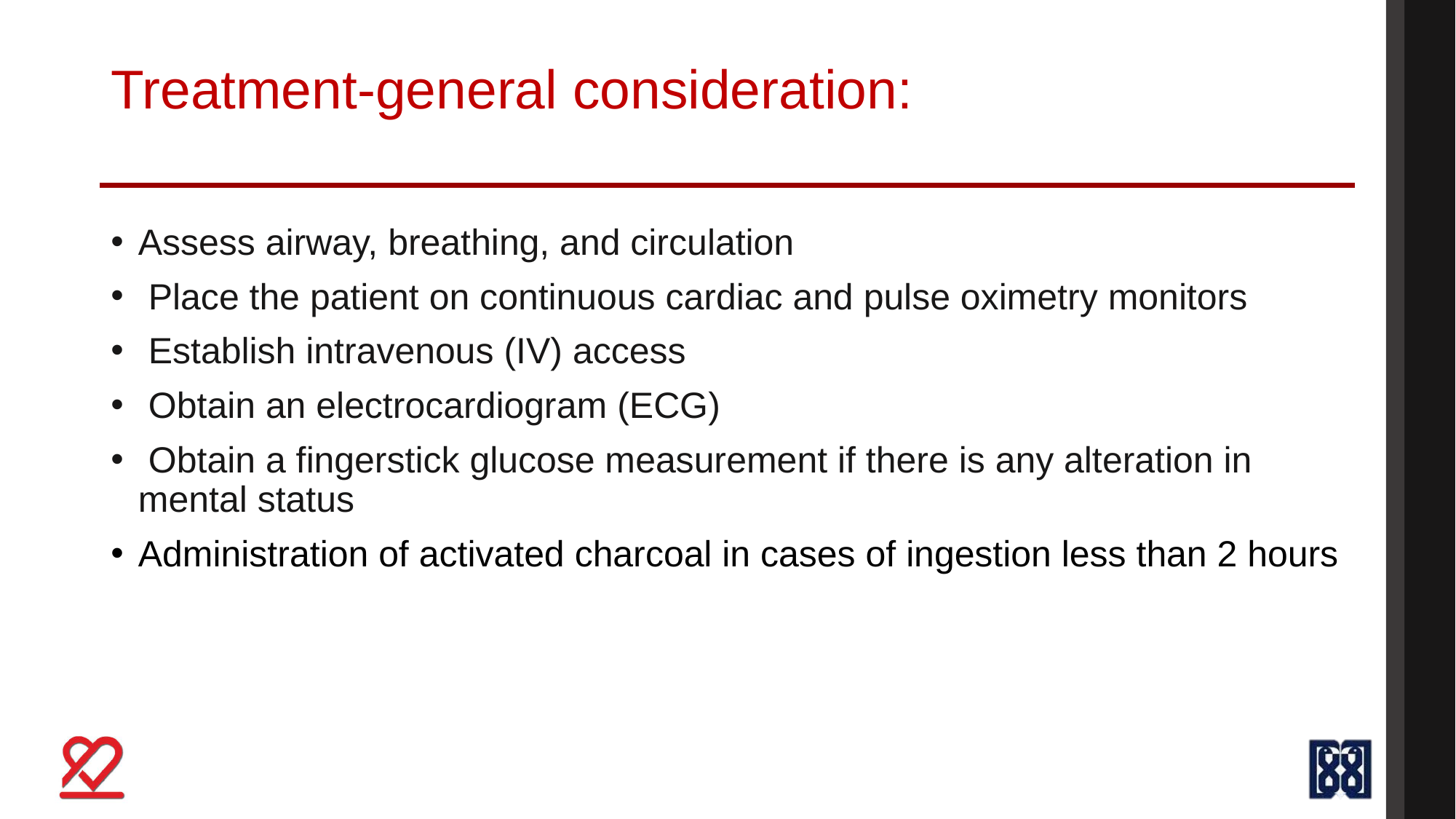

# Treatment-general consideration:
Assess airway, breathing, and circulation
 Place the patient on continuous cardiac and pulse oximetry monitors
 Establish intravenous (IV) access
 Obtain an electrocardiogram (ECG)
 Obtain a fingerstick glucose measurement if there is any alteration in mental status
Administration of activated charcoal in cases of ingestion less than 2 hours